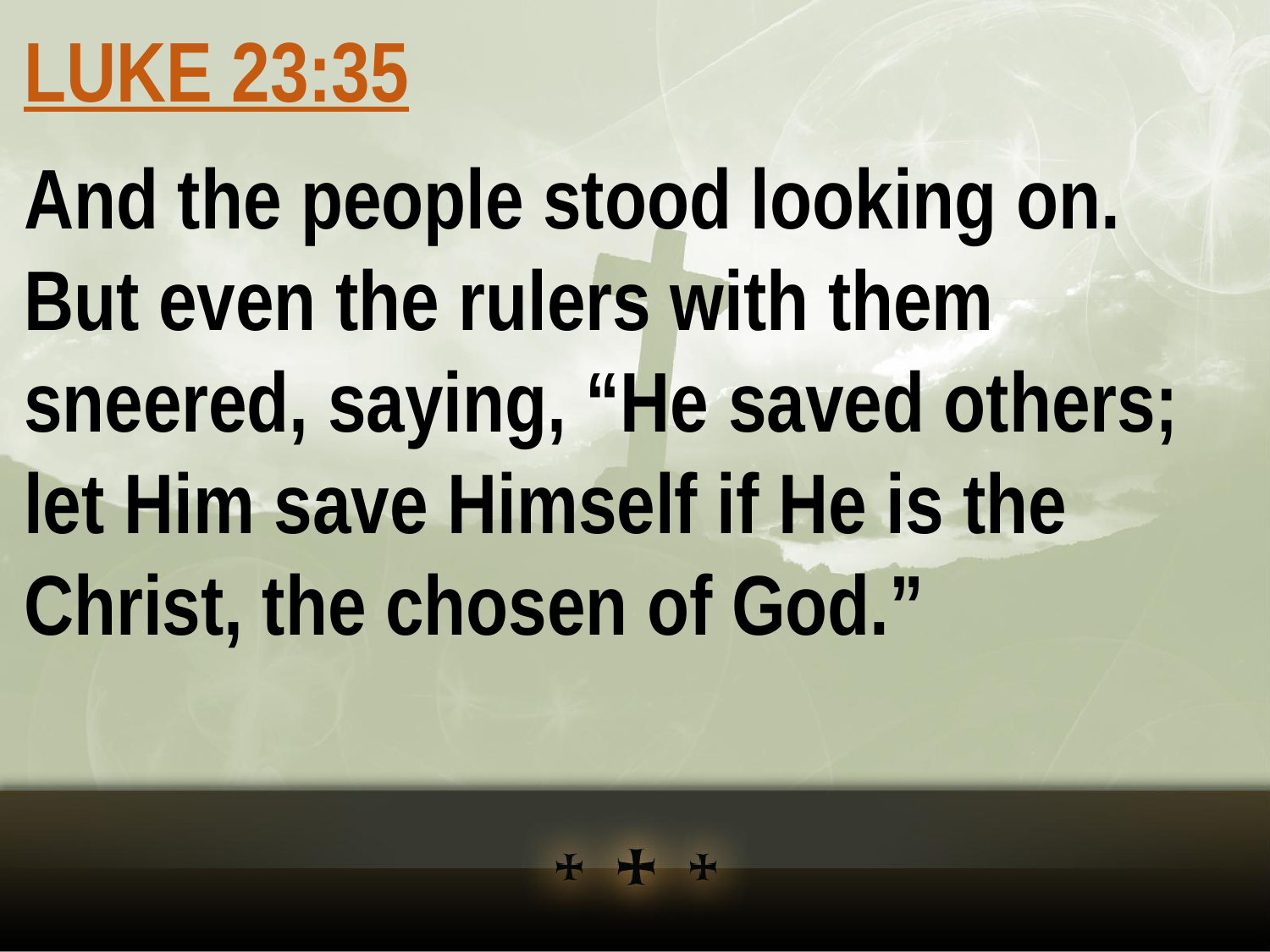

LUKE 23:35

And the people stood looking on. But even the rulers with them sneered, saying, “He saved others; let Him save Himself if He is the Christ, the chosen of God.”